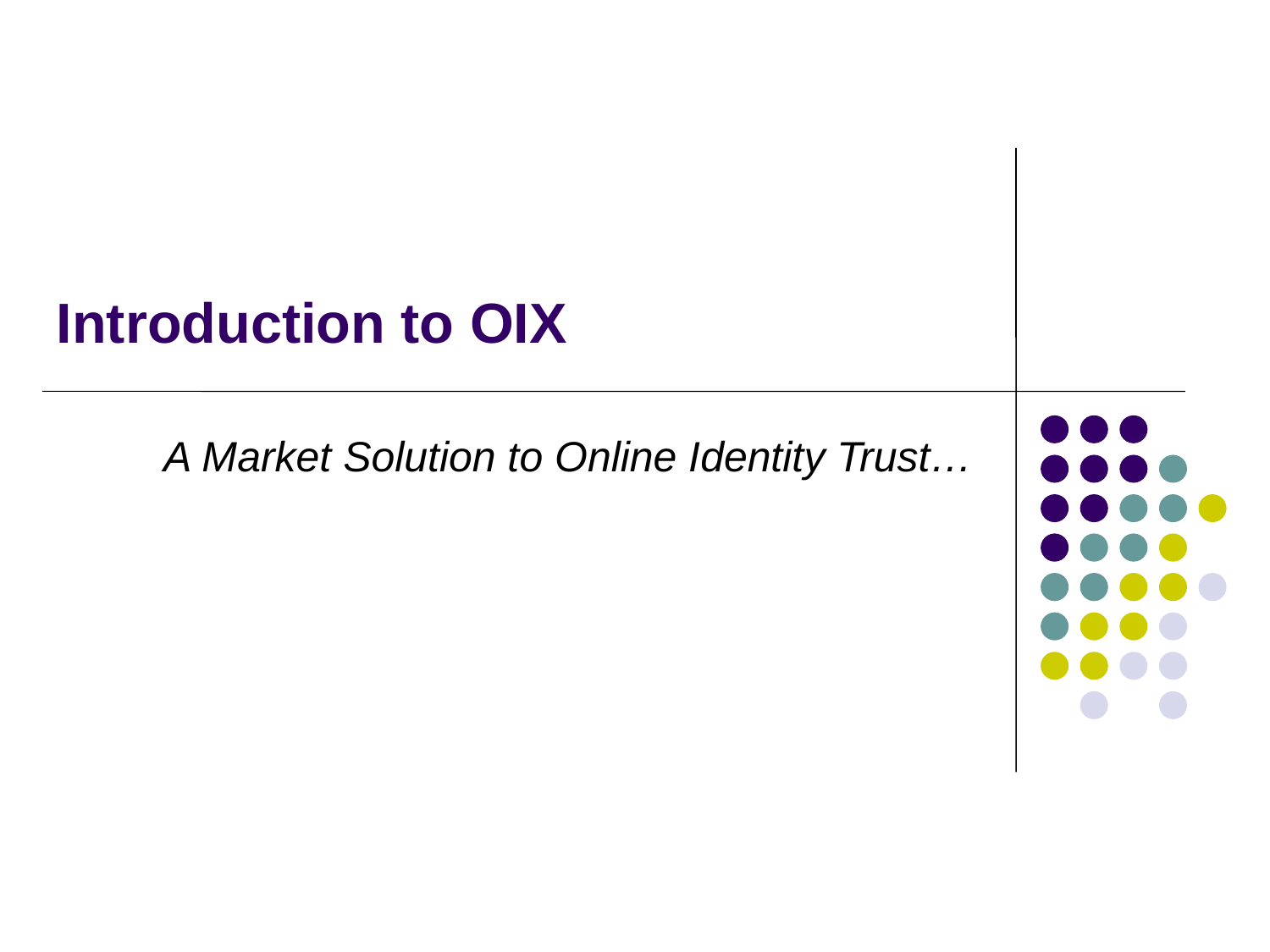

# Introduction to OIX
A Market Solution to Online Identity Trust…